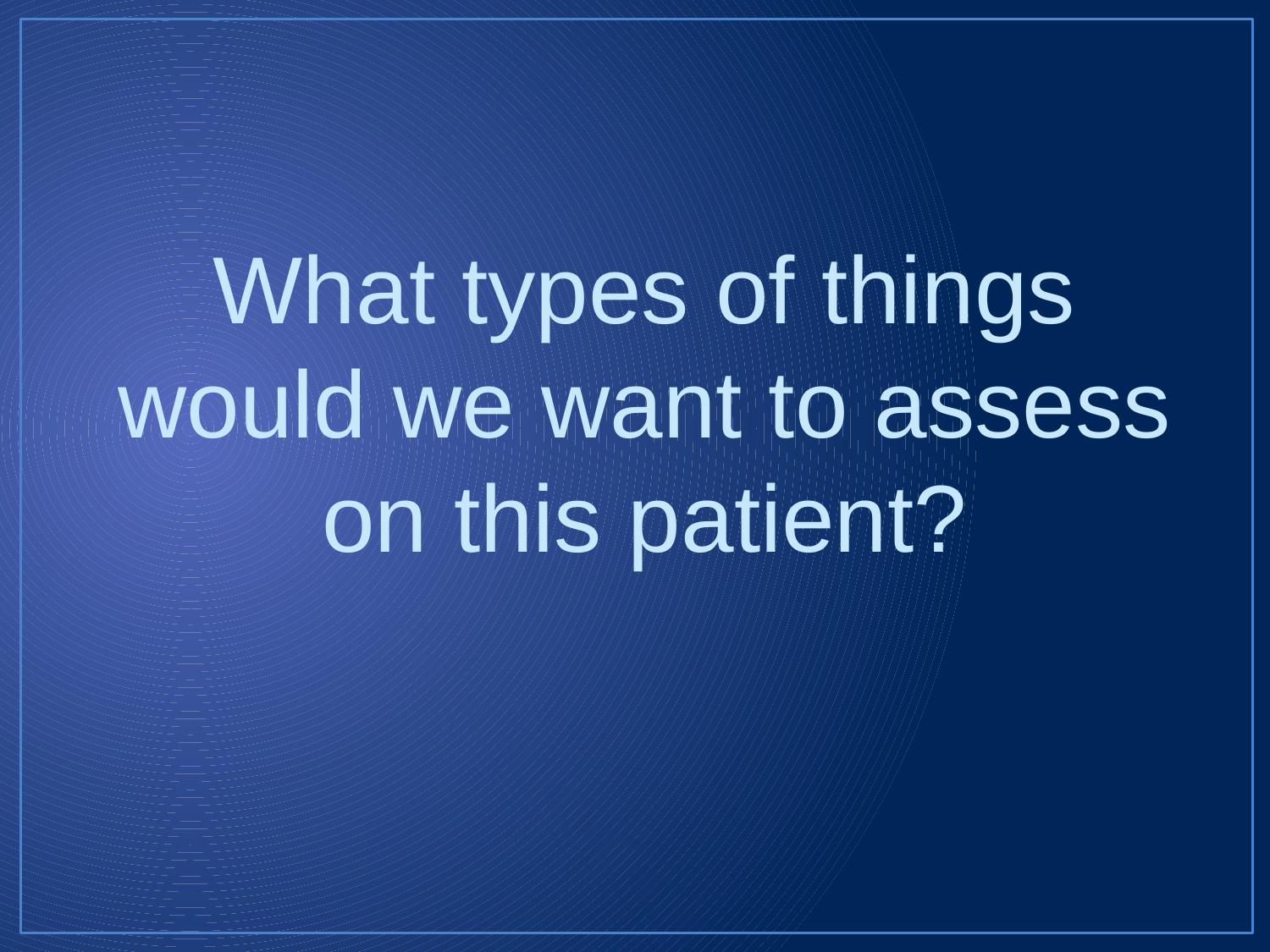

What types of things would we want to assess on this patient?